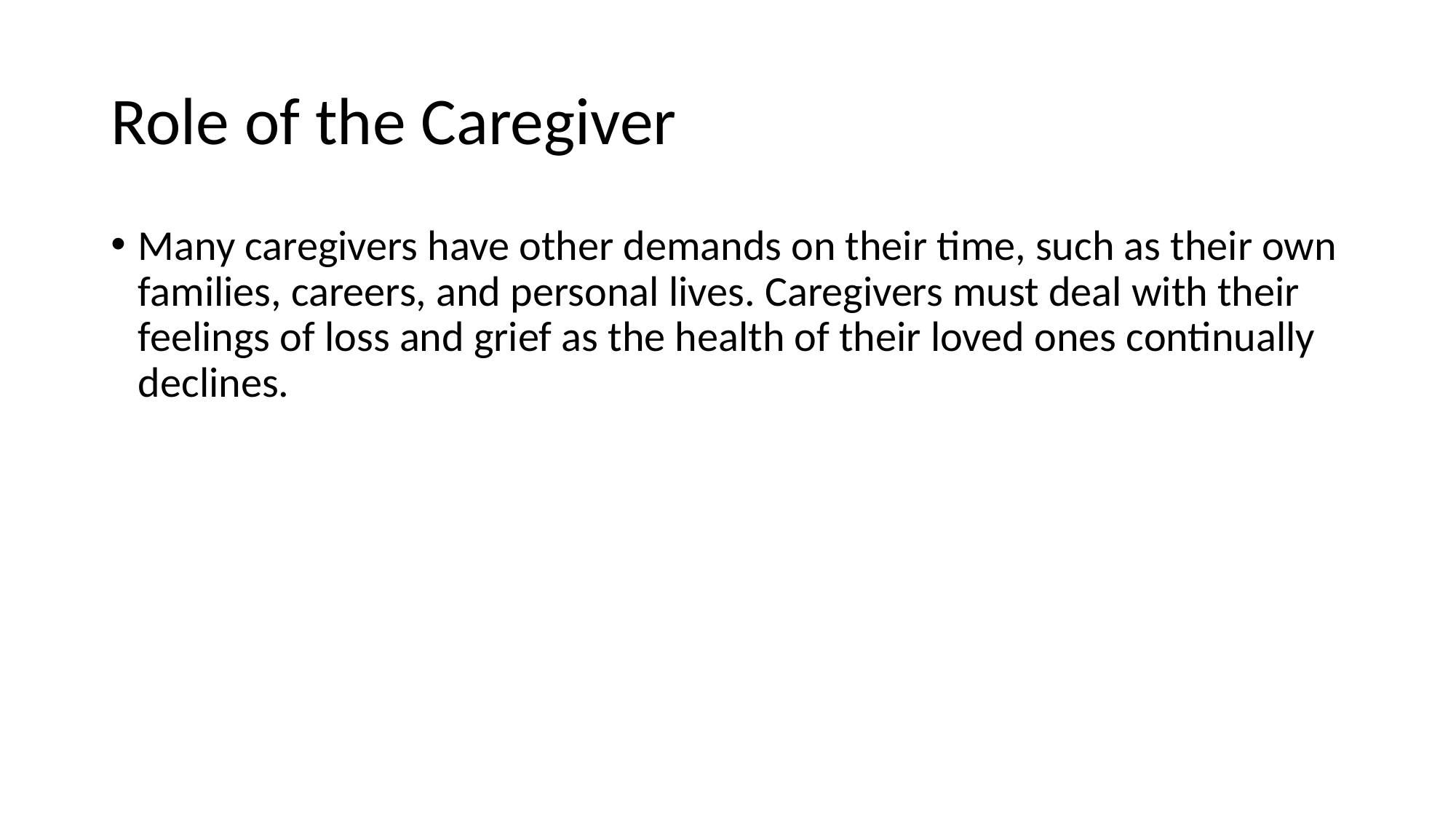

# Role of the Caregiver
Many caregivers have other demands on their time, such as their own families, careers, and personal lives. Caregivers must deal with their feelings of loss and grief as the health of their loved ones continually declines.